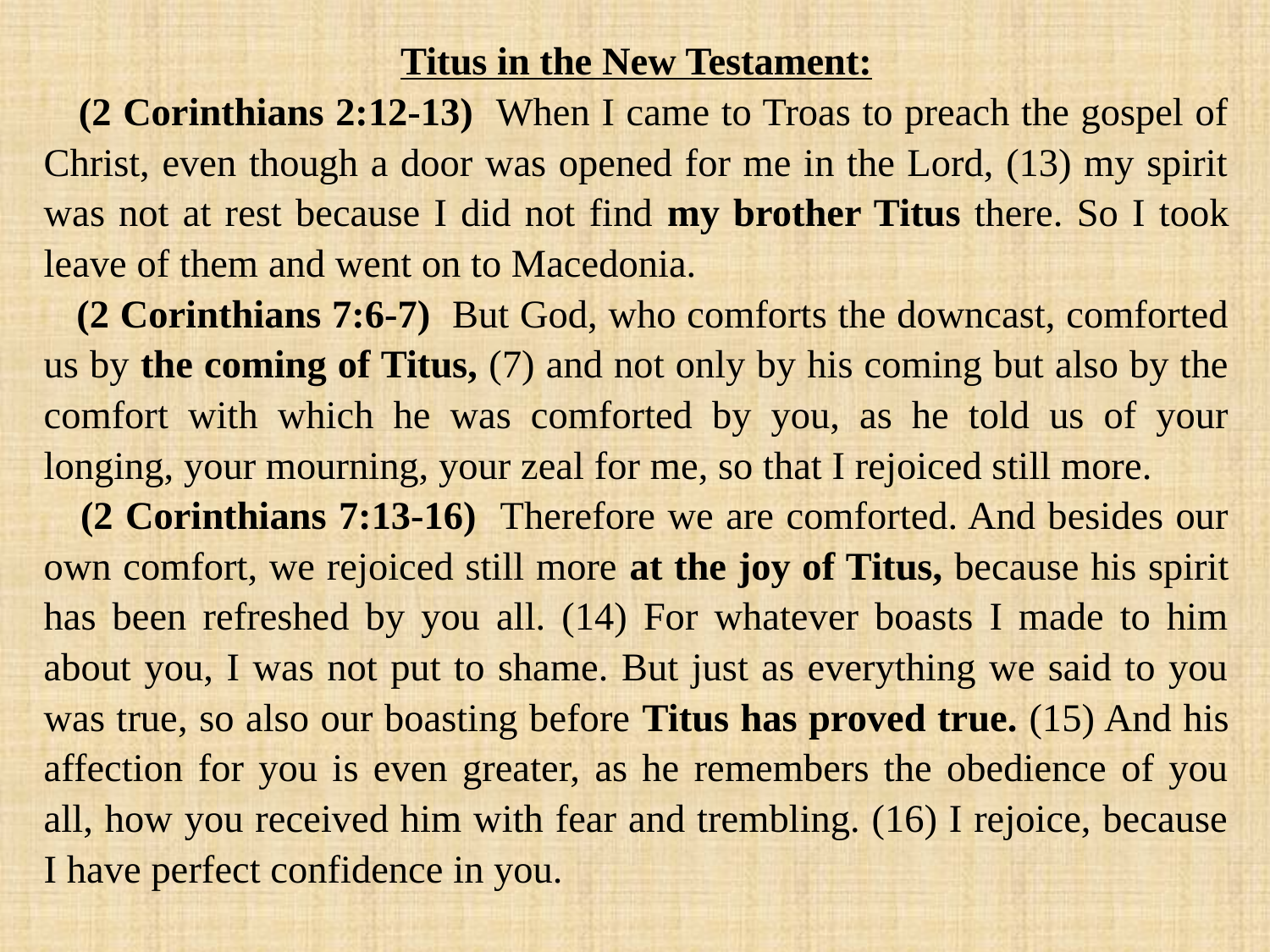

Titus in the New Testament:
   (2 Corinthians 2:12-13)  When I came to Troas to preach the gospel of Christ, even though a door was opened for me in the Lord, (13) my spirit was not at rest because I did not find my brother Titus there. So I took leave of them and went on to Macedonia.
   (2 Corinthians 7:6-7)  But God, who comforts the downcast, comforted us by the coming of Titus, (7) and not only by his coming but also by the comfort with which he was comforted by you, as he told us of your longing, your mourning, your zeal for me, so that I rejoiced still more.
   (2 Corinthians 7:13-16)  Therefore we are comforted. And besides our own comfort, we rejoiced still more at the joy of Titus, because his spirit has been refreshed by you all. (14) For whatever boasts I made to him about you, I was not put to shame. But just as everything we said to you was true, so also our boasting before Titus has proved true. (15) And his affection for you is even greater, as he remembers the obedience of you all, how you received him with fear and trembling. (16) I rejoice, because I have perfect confidence in you.